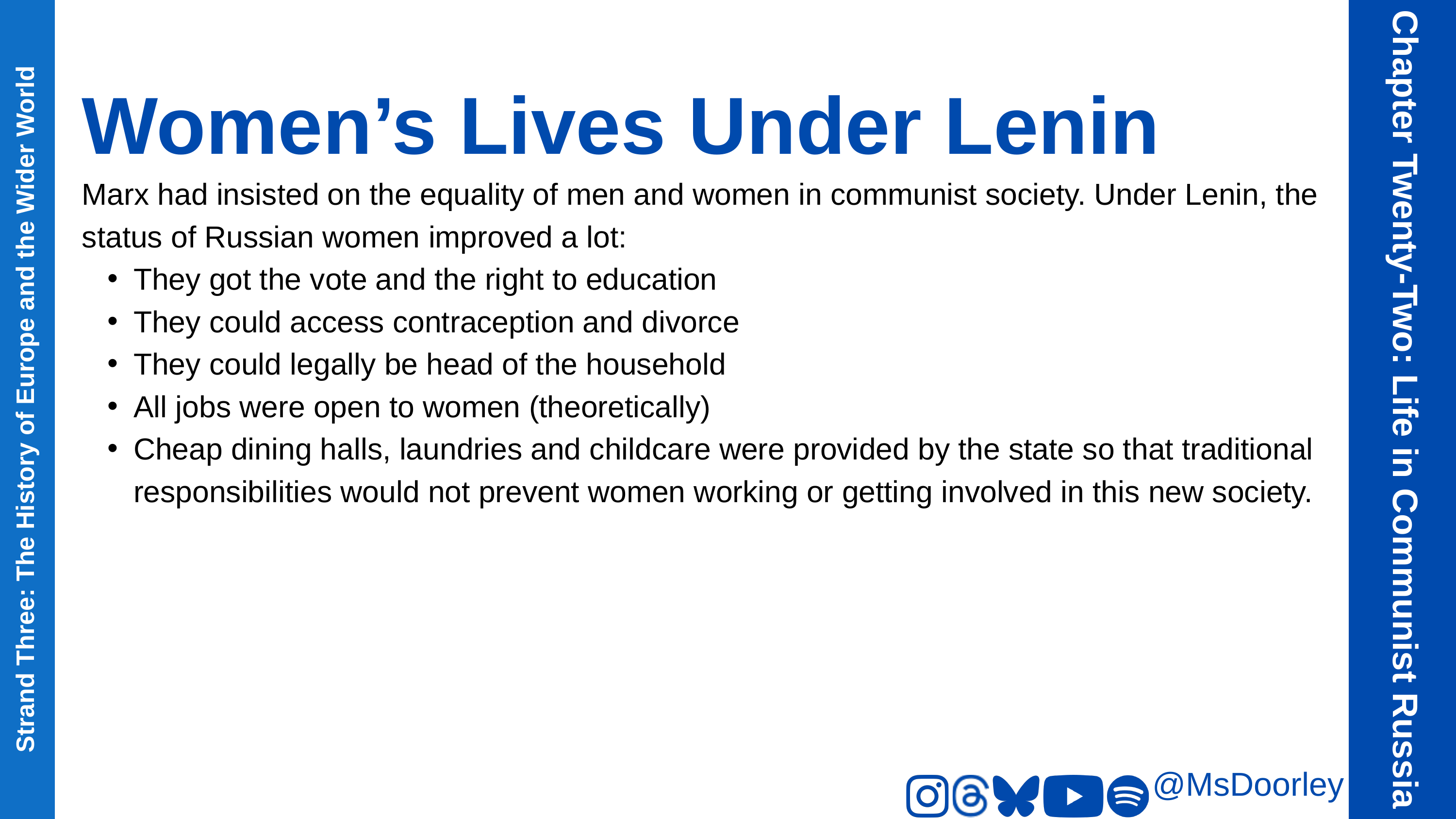

Women’s Lives Under Lenin
Marx had insisted on the equality of men and women in communist society. Under Lenin, the status of Russian women improved a lot:
They got the vote and the right to education
They could access contraception and divorce
They could legally be head of the household
All jobs were open to women (theoretically)
Cheap dining halls, laundries and childcare were provided by the state so that traditional responsibilities would not prevent women working or getting involved in this new society.
Chapter Twenty-Two: Life in Communist Russia
Strand Three: The History of Europe and the Wider World

@MsDoorley